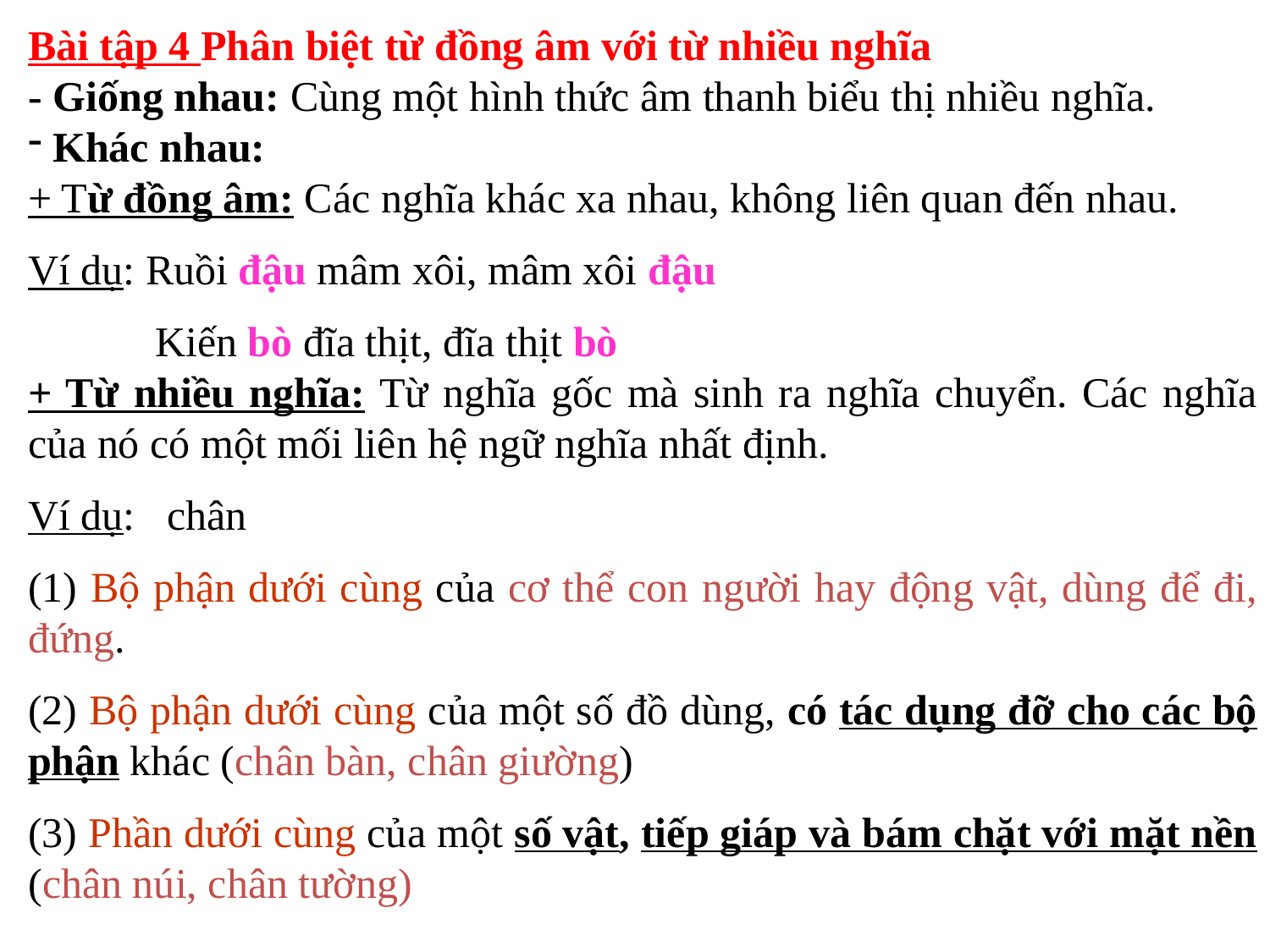

Bài tập 4 Phân biệt từ đồng âm với từ nhiều nghĩa
- Giống nhau: Cùng một hình thức âm thanh biểu thị nhiều nghĩa.
 Khác nhau:
+ Từ đồng âm: Các nghĩa khác xa nhau, không liên quan đến nhau.
Ví dụ: Ruồi đậu mâm xôi, mâm xôi đậu
            Kiến bò đĩa thịt, đĩa thịt bò
+ Từ nhiều nghĩa: Từ nghĩa gốc mà sinh ra nghĩa chuyển. Các nghĩa của nó có một mối liên hệ ngữ nghĩa nhất định.
Ví dụ:   chân
(1) Bộ phận dưới cùng của cơ thể con người hay động vật, dùng để đi, đứng.
(2) Bộ phận dưới cùng của một số đồ dùng, có tác dụng đỡ cho các bộ phận khác (chân bàn, chân giường)
(3) Phần dưới cùng của một số vật, tiếp giáp và bám chặt với mặt nền (chân núi, chân tường)